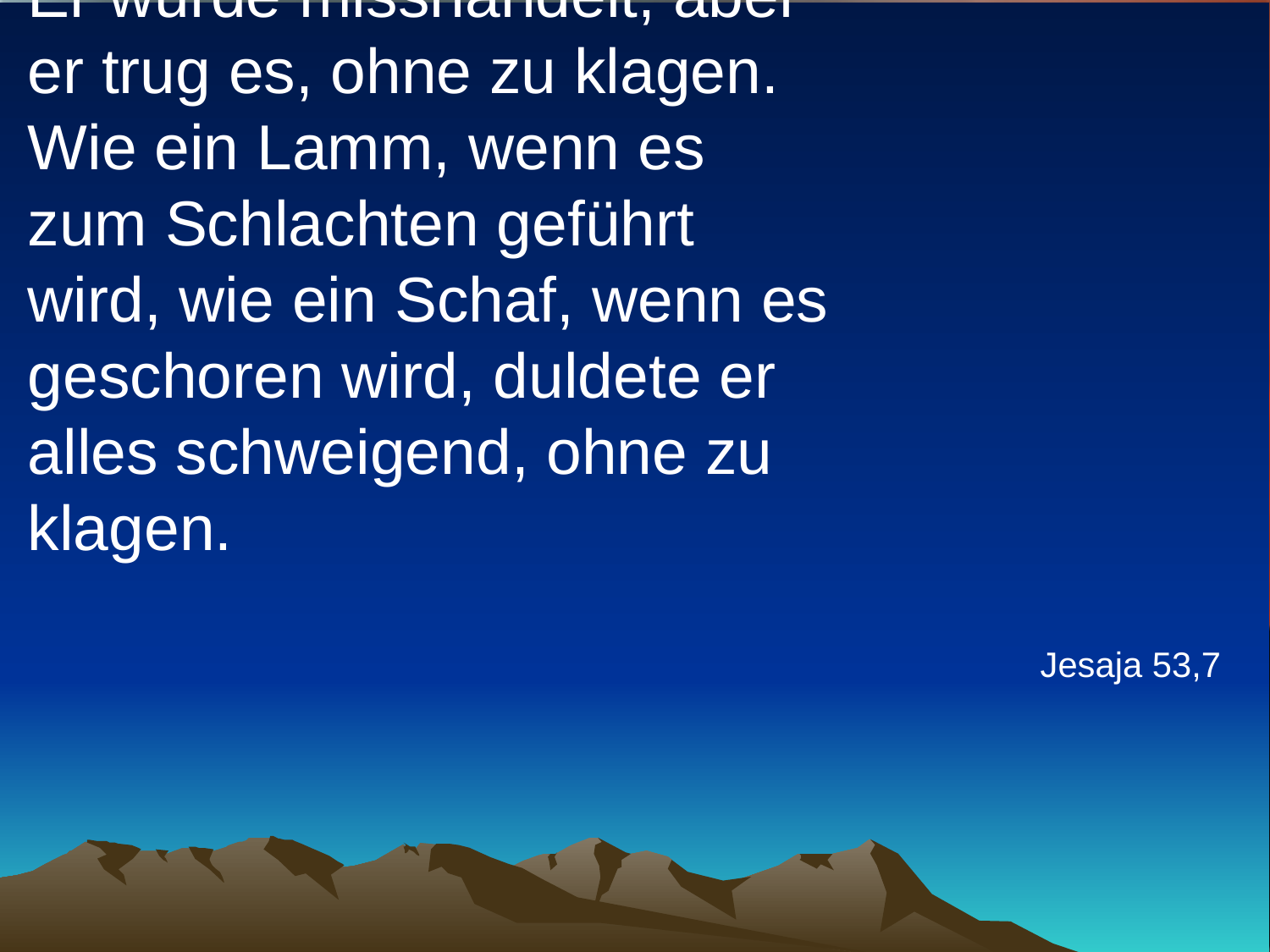

# Er wurde misshandelt, aber er trug es, ohne zu klagen. Wie ein Lamm, wenn es zum Schlachten geführt wird, wie ein Schaf, wenn es geschoren wird, duldete er alles schweigend, ohne zu klagen.
Jesaja 53,7